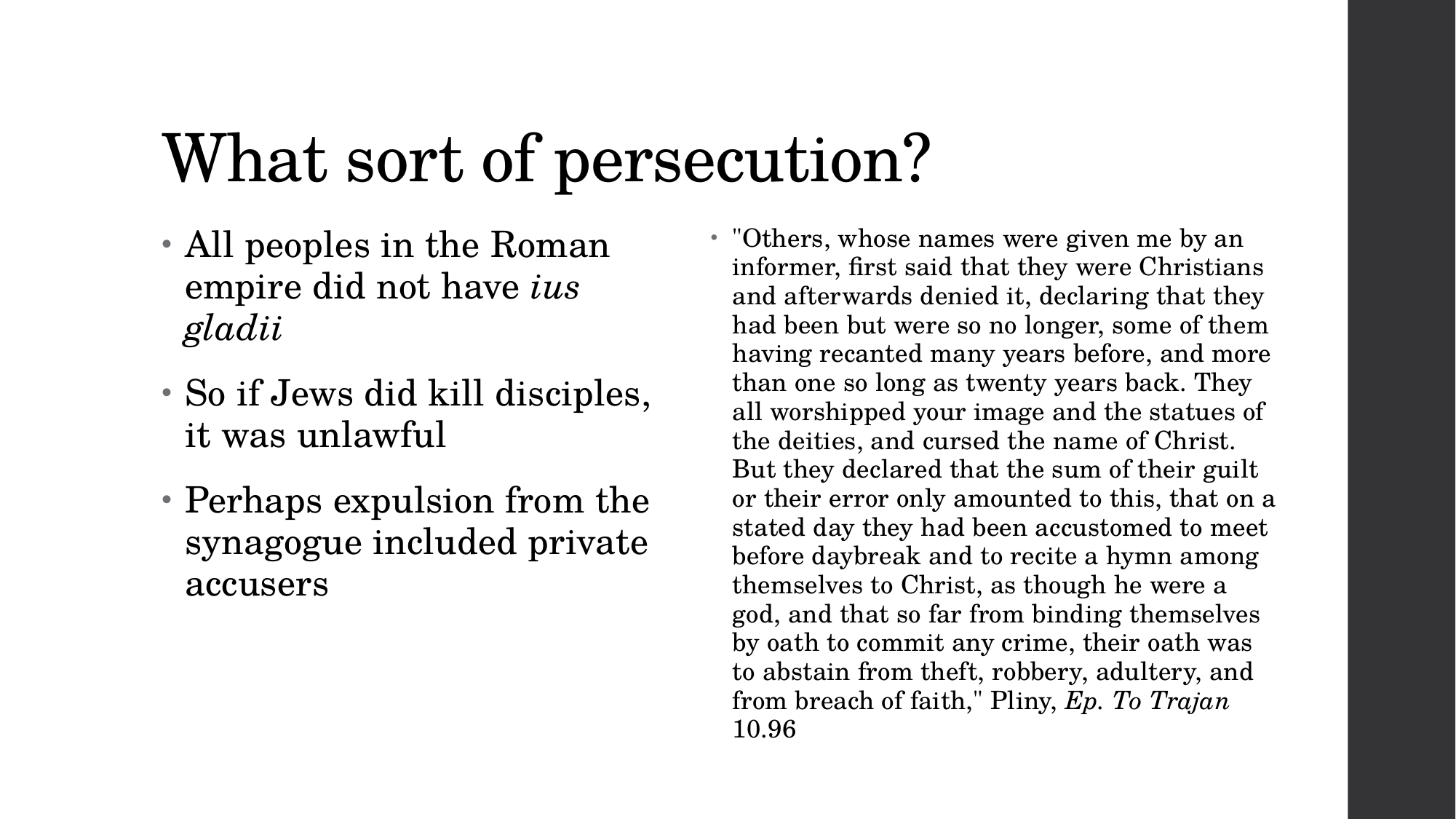

# What sort of persecution?
All peoples in the Roman empire did not have ius gladii
So if Jews did kill disciples, it was unlawful
Perhaps expulsion from the synagogue included private accusers
"Others, whose names were given me by an informer, first said that they were Christians and afterwards denied it, declaring that they had been but were so no longer, some of them having recanted many years before, and more than one so long as twenty years back. They all worshipped your image and the statues of the deities, and cursed the name of Christ. But they declared that the sum of their guilt or their error only amounted to this, that on a stated day they had been accustomed to meet before daybreak and to recite a hymn among themselves to Christ, as though he were a god, and that so far from binding themselves by oath to commit any crime, their oath was to abstain from theft, robbery, adultery, and from breach of faith," Pliny, Ep. To Trajan 10.96